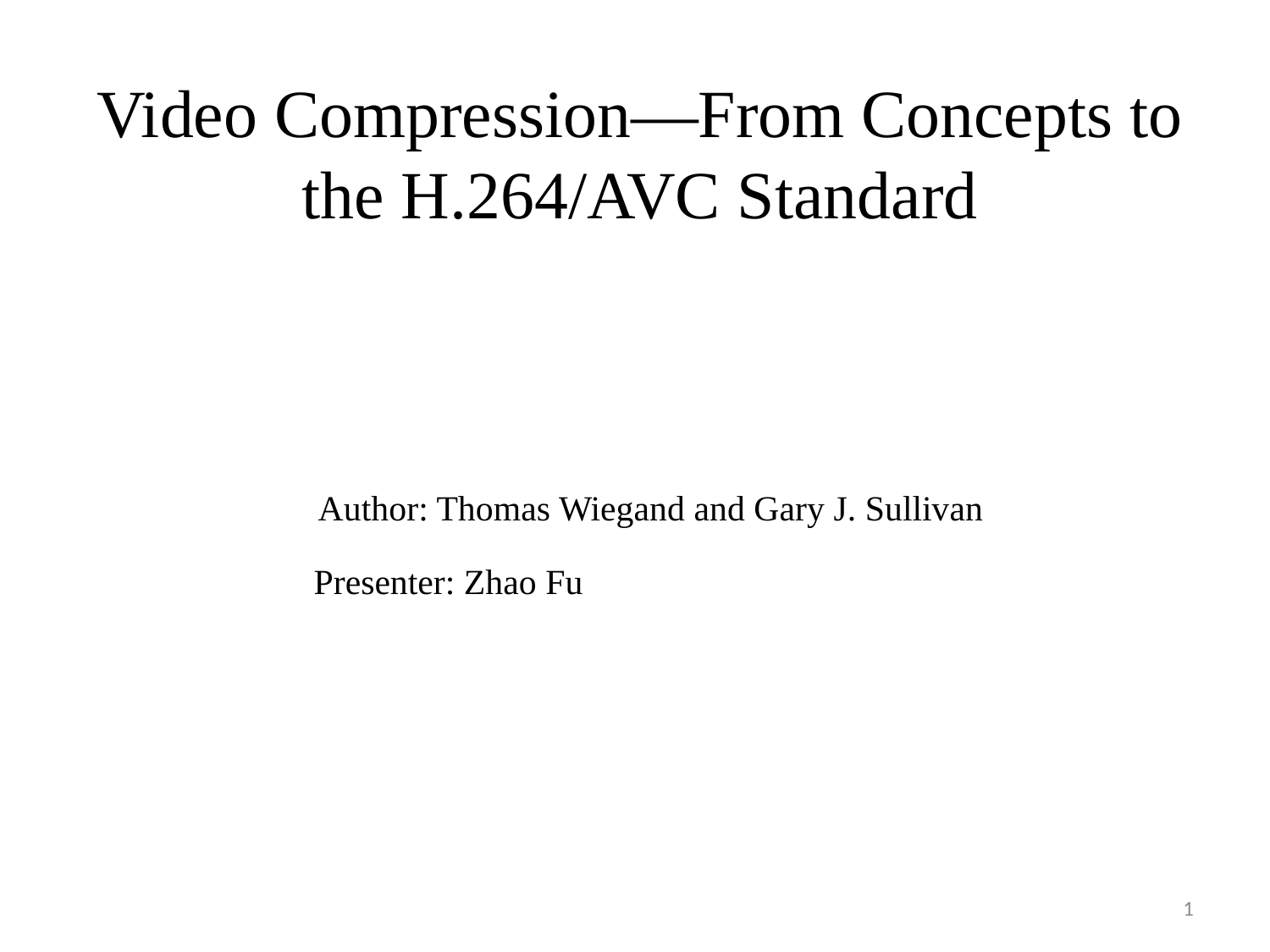

# Video Compression—From Concepts to the H.264/AVC Standard
Author: Thomas Wiegand and Gary J. Sullivan
Presenter: Zhao Fu
1